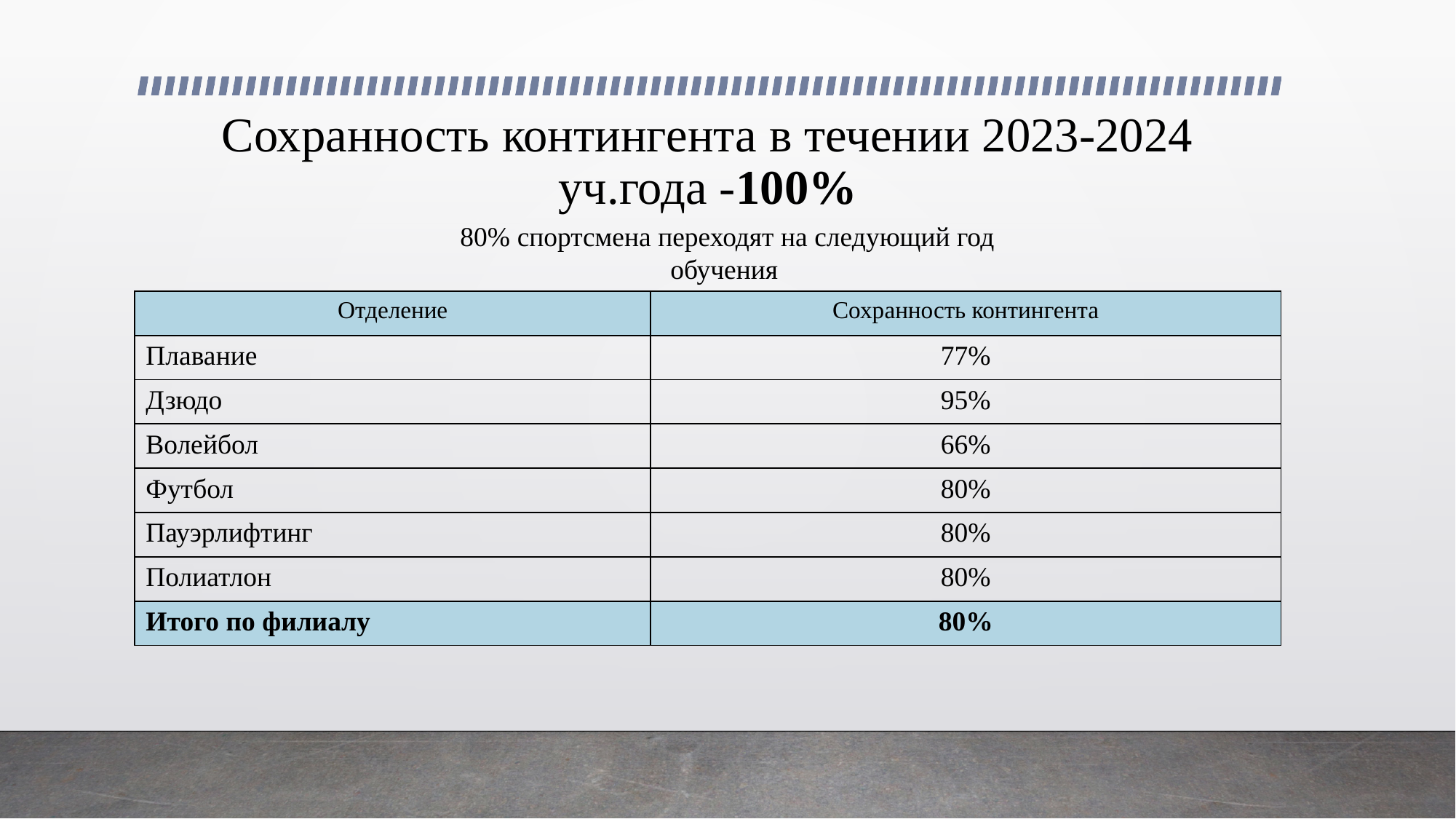

# Сохранность контингента в течении 2023-2024 уч.года -100%
80% спортсмена переходят на следующий год обучения
| Отделение | Сохранность контингента |
| --- | --- |
| Плавание | 77% |
| Дзюдо | 95% |
| Волейбол | 66% |
| Футбол | 80% |
| Пауэрлифтинг | 80% |
| Полиатлон | 80% |
| Итого по филиалу | 80% |